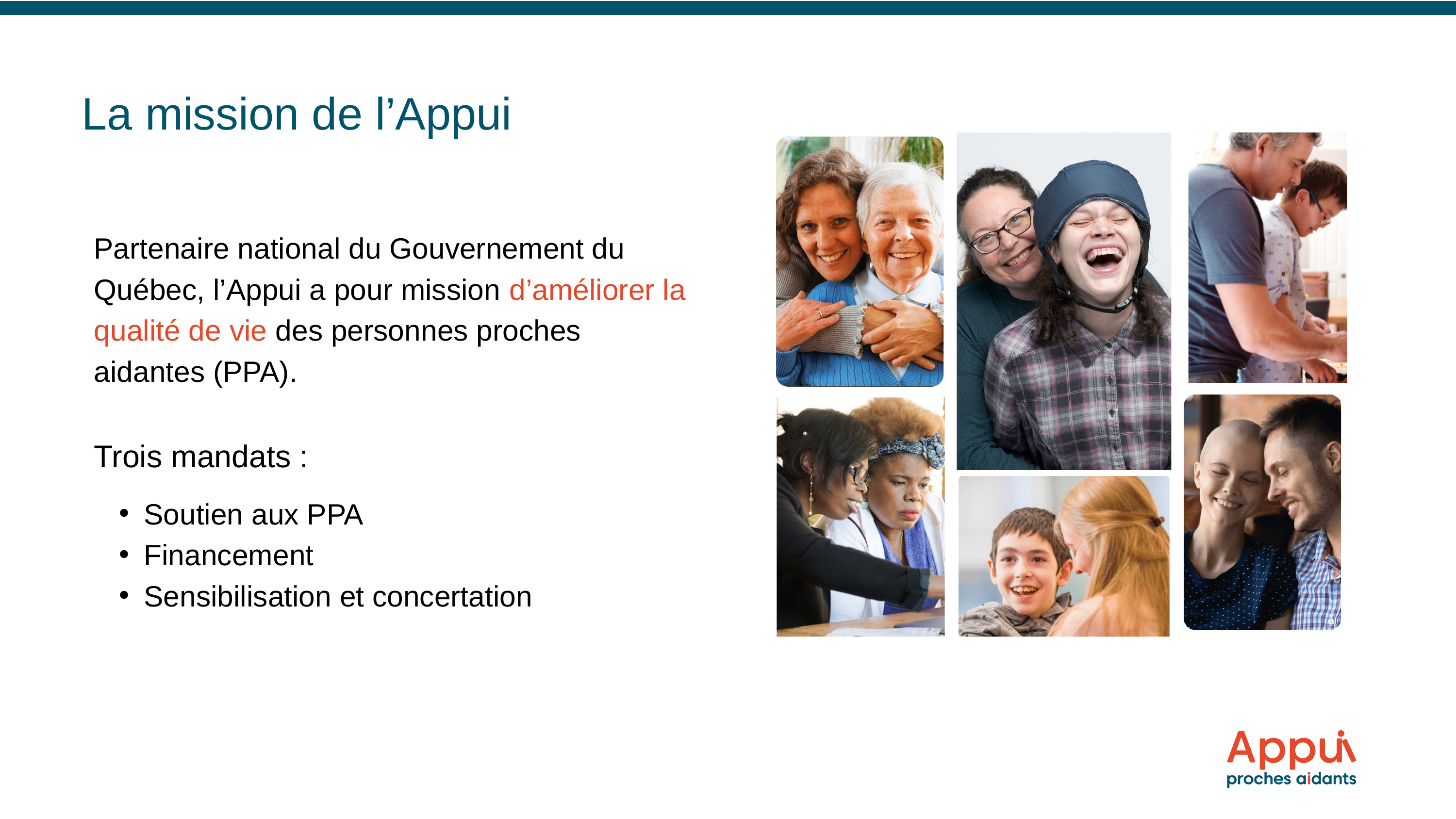

La mission de l’Appui

Partenaire national du Gouvernement du Québec, l’Appui a pour mission d’améliorer la qualité de vie des personnes proches aidantes (PPA).
Trois mandats :
Soutien aux PPA
Financement
Sensibilisation et concertation